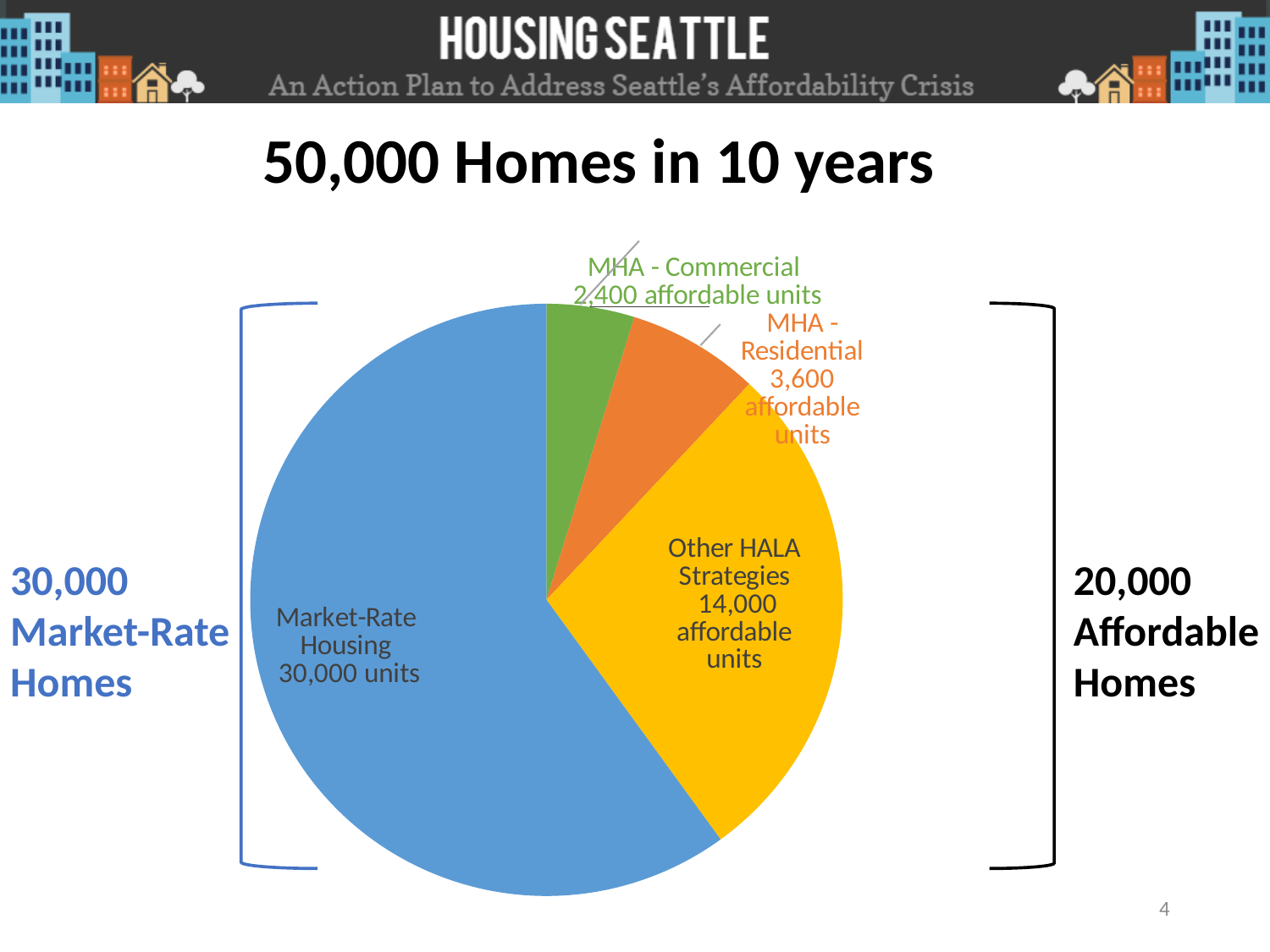

### Chart

| Category |  |
|---|---|
| AH Impact
Mitigation Program | 2400.0 |
| Mandatory Inclusionary
Housing | 3600.0 |
| Affordable Units
Other HALA Strategies | 14000.0 |
| Market-Rate Units | 30000.0 |
50,000 Homes in 10 years

30,000 Market-Rate Homes
20,000 Affordable Homes
4